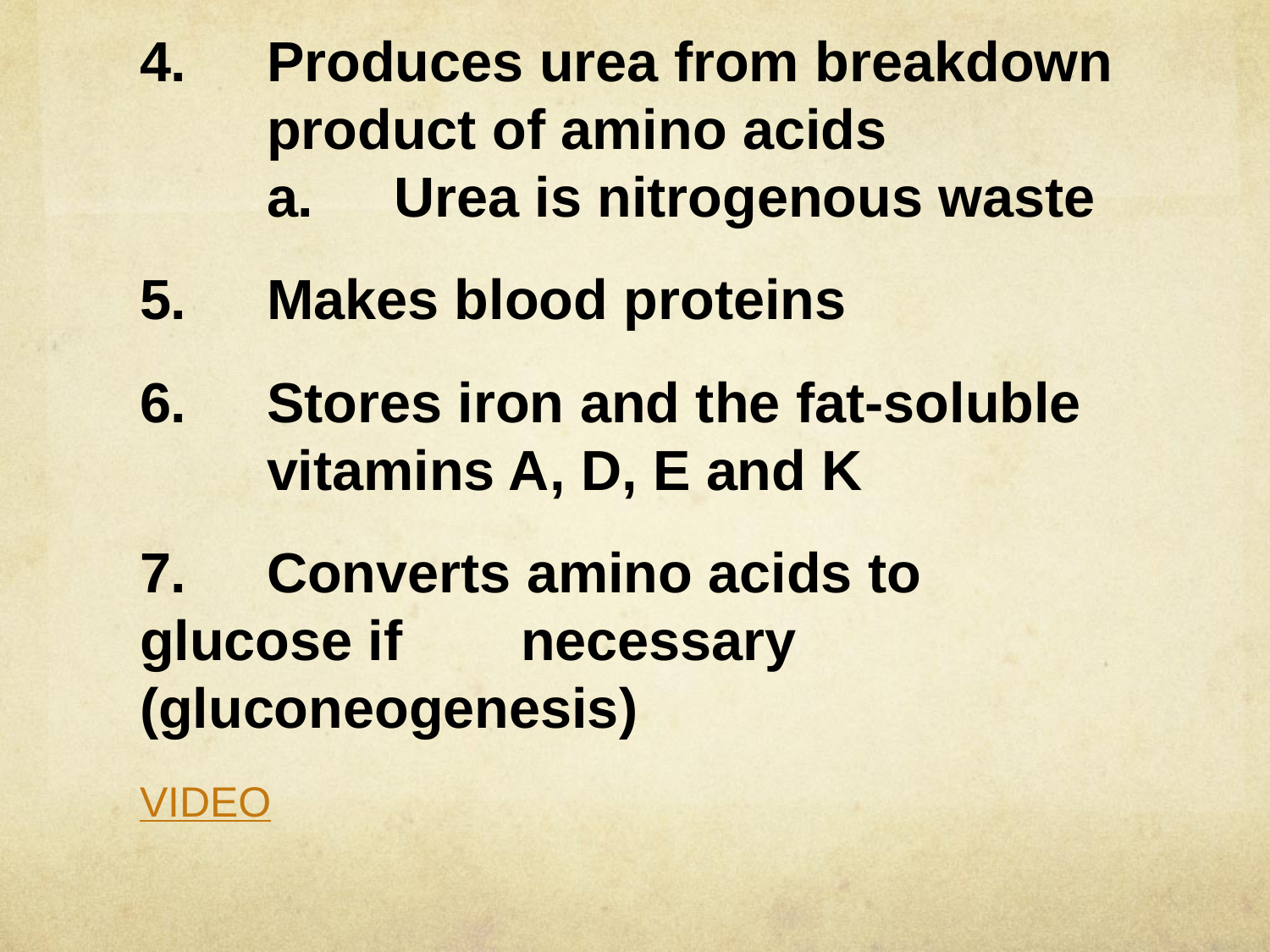

4.	Produces urea from breakdown 	product of amino acids
	a.	Urea is nitrogenous waste
5.	Makes blood proteins
6.	Stores iron and the fat-soluble 	vitamins A, D, E and K
7.	Converts amino acids to glucose if 	necessary 	(gluconeogenesis)
VIDEO